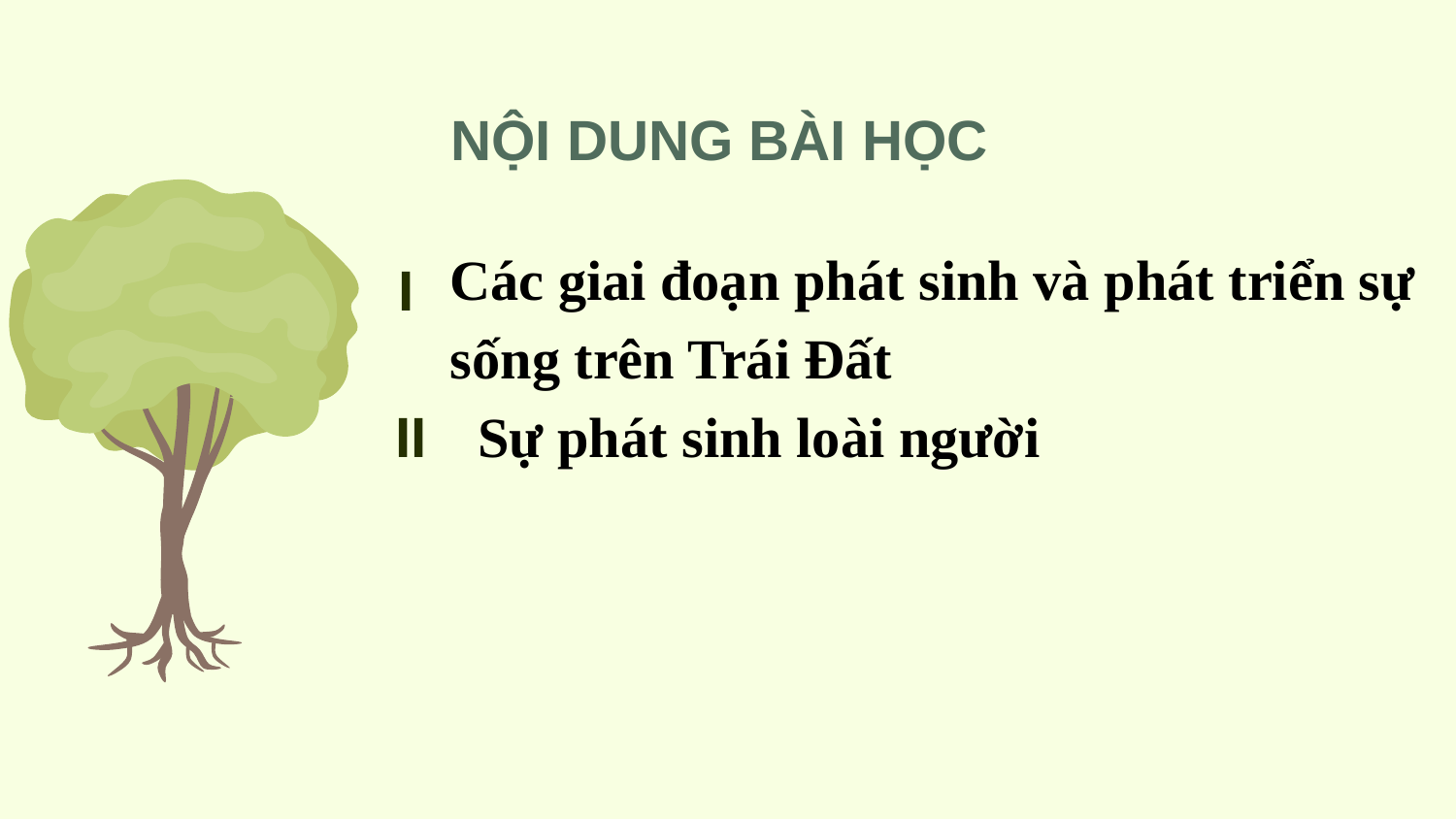

# NỘI DUNG BÀI HỌC

Các giai đoạn phát sinh và phát triển sự sống trên Trái Đất
I
II
Sự phát sinh loài người